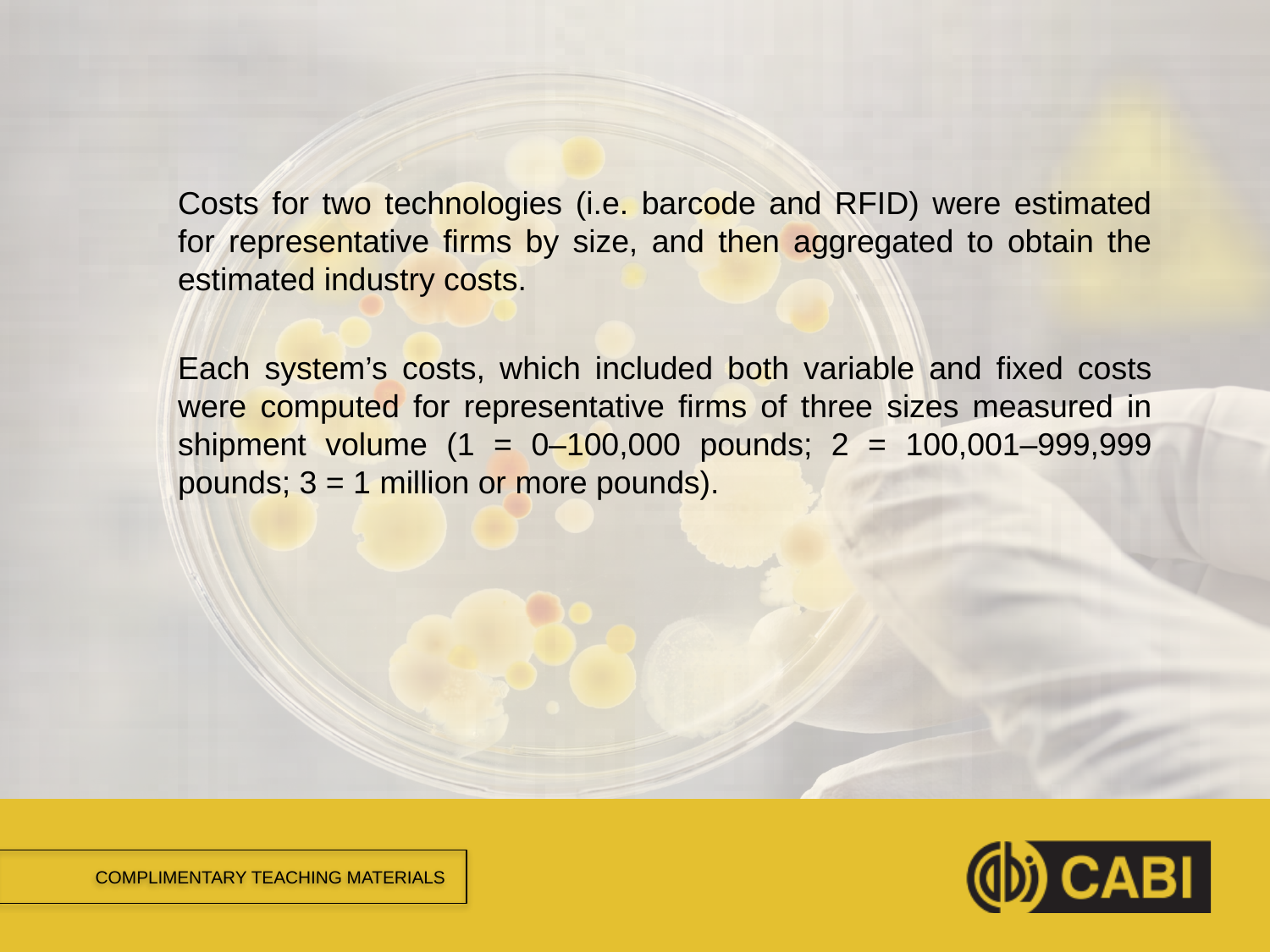

#
Costs for two technologies (i.e. barcode and RFID) were estimated for representative firms by size, and then aggregated to obtain the estimated industry costs.

Each system’s costs, which included both variable and fixed costs were computed for representative firms of three sizes measured in shipment volume (1 = 0–100,000 pounds; 2 = 100,001–999,999 pounds; 3 = 1 million or more pounds).